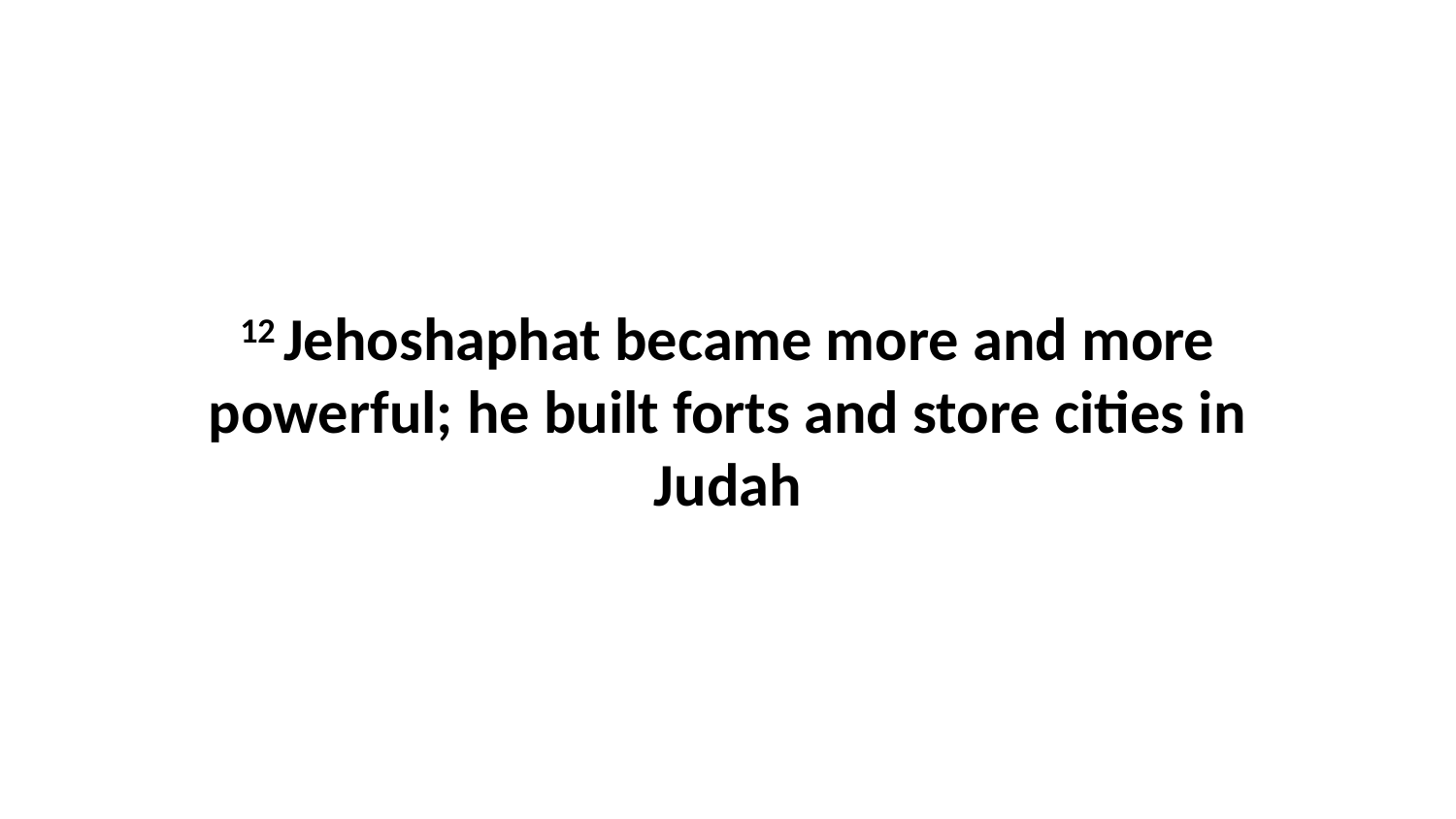

12 Jehoshaphat became more and more powerful; he built forts and store cities in Judah